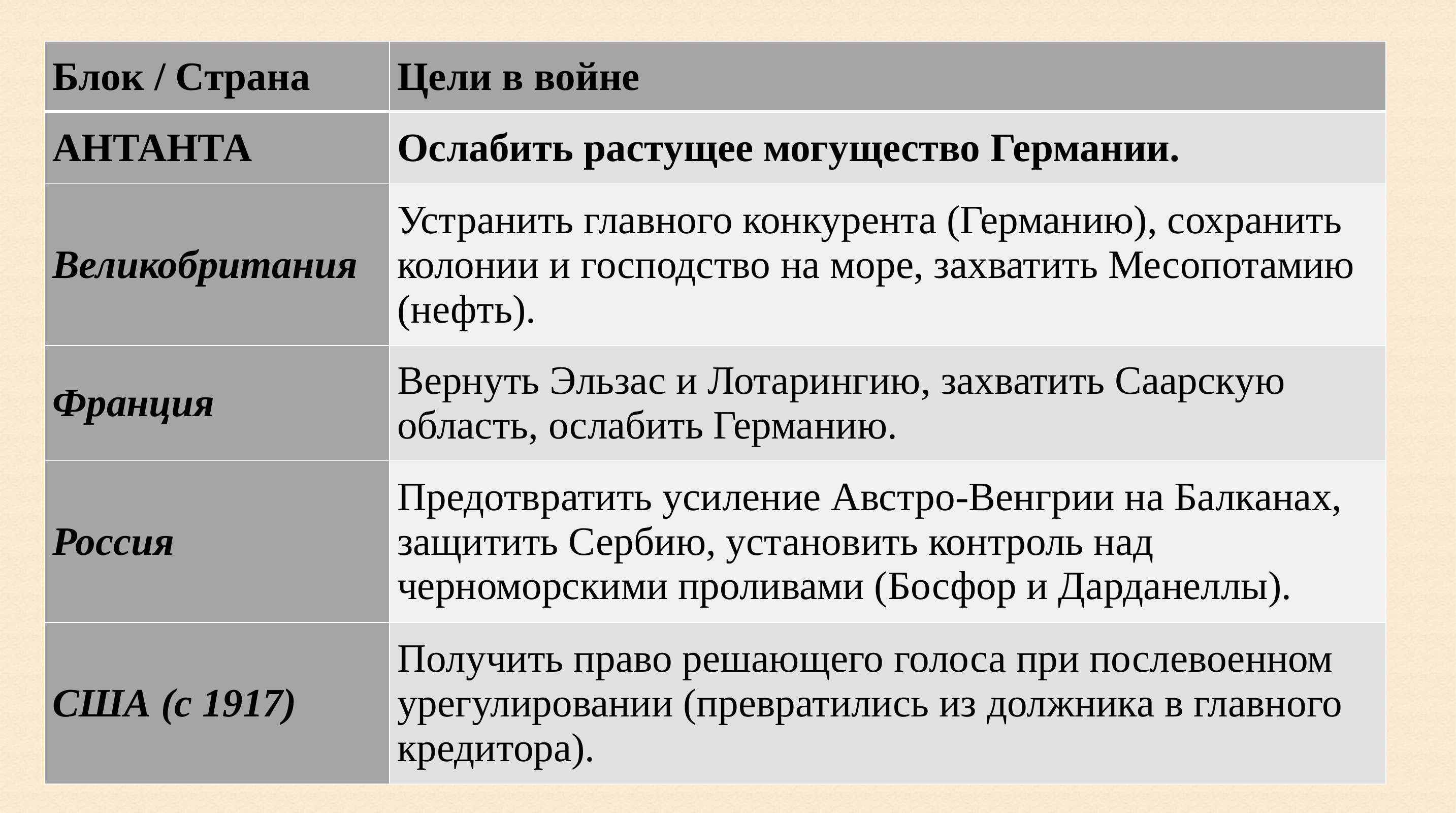

| Блок / Страна | Цели в войне |
| --- | --- |
| АНТАНТА | Ослабить растущее могущество Германии. |
| Великобритания | Устранить главного конкурента (Германию), сохранить колонии и господство на море, захватить Месопотамию (нефть). |
| Франция | Вернуть Эльзас и Лотарингию, захватить Саарскую область, ослабить Германию. |
| Россия | Предотвратить усиление Австро-Венгрии на Балканах, защитить Сербию, установить контроль над черноморскими проливами (Босфор и Дарданеллы). |
| США (с 1917) | Получить право решающего голоса при послевоенном урегулировании (превратились из должника в главного кредитора). |